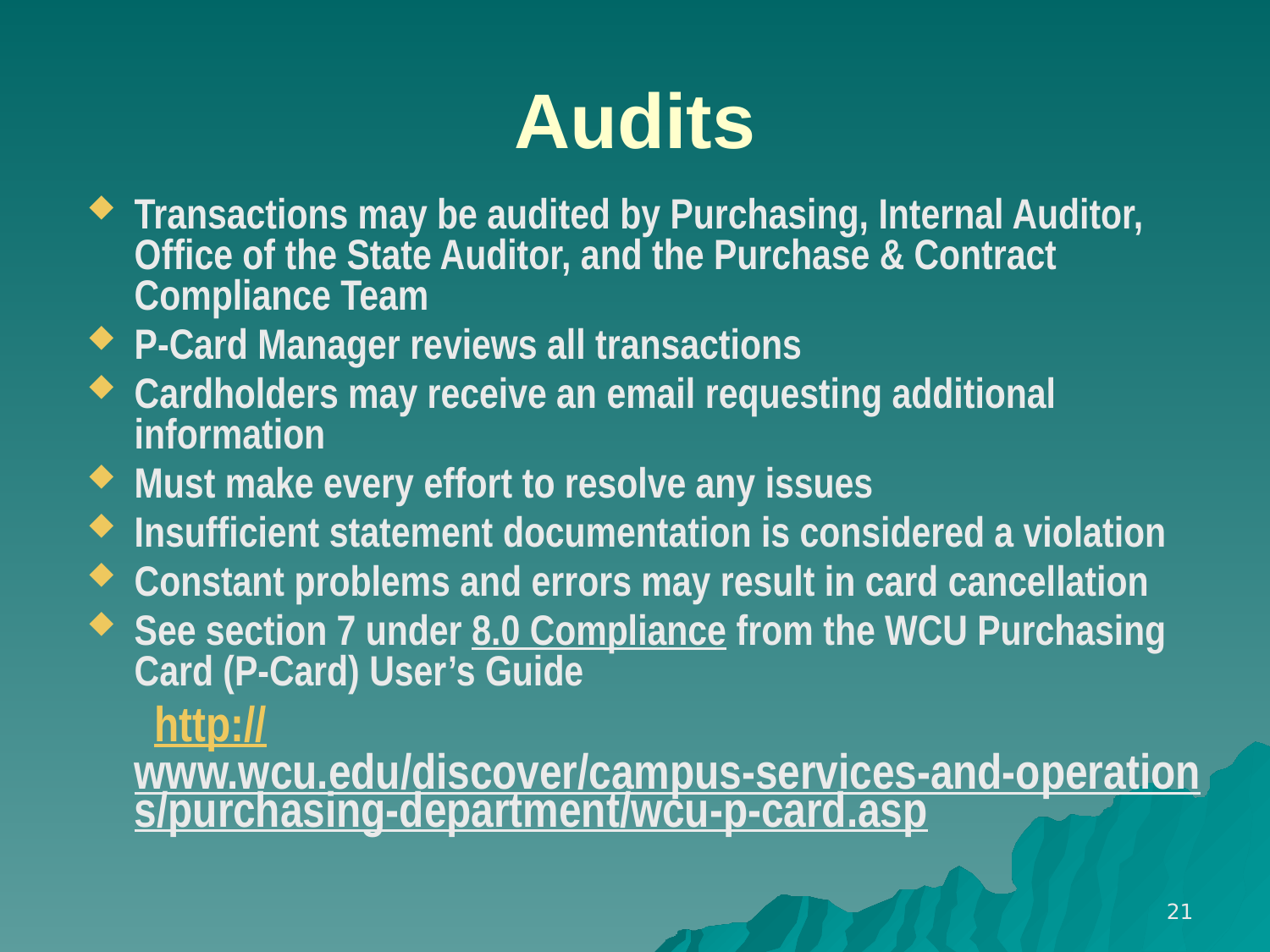

# Audits
Transactions may be audited by Purchasing, Internal Auditor, Office of the State Auditor, and the Purchase & Contract Compliance Team
P-Card Manager reviews all transactions
Cardholders may receive an email requesting additional information
Must make every effort to resolve any issues
Insufficient statement documentation is considered a violation
Constant problems and errors may result in card cancellation
See section 7 under 8.0 Compliance from the WCU Purchasing Card (P-Card) User’s Guide
      http://www.wcu.edu/discover/campus-services-and-operations/purchasing-department/wcu-p-card.asp

21